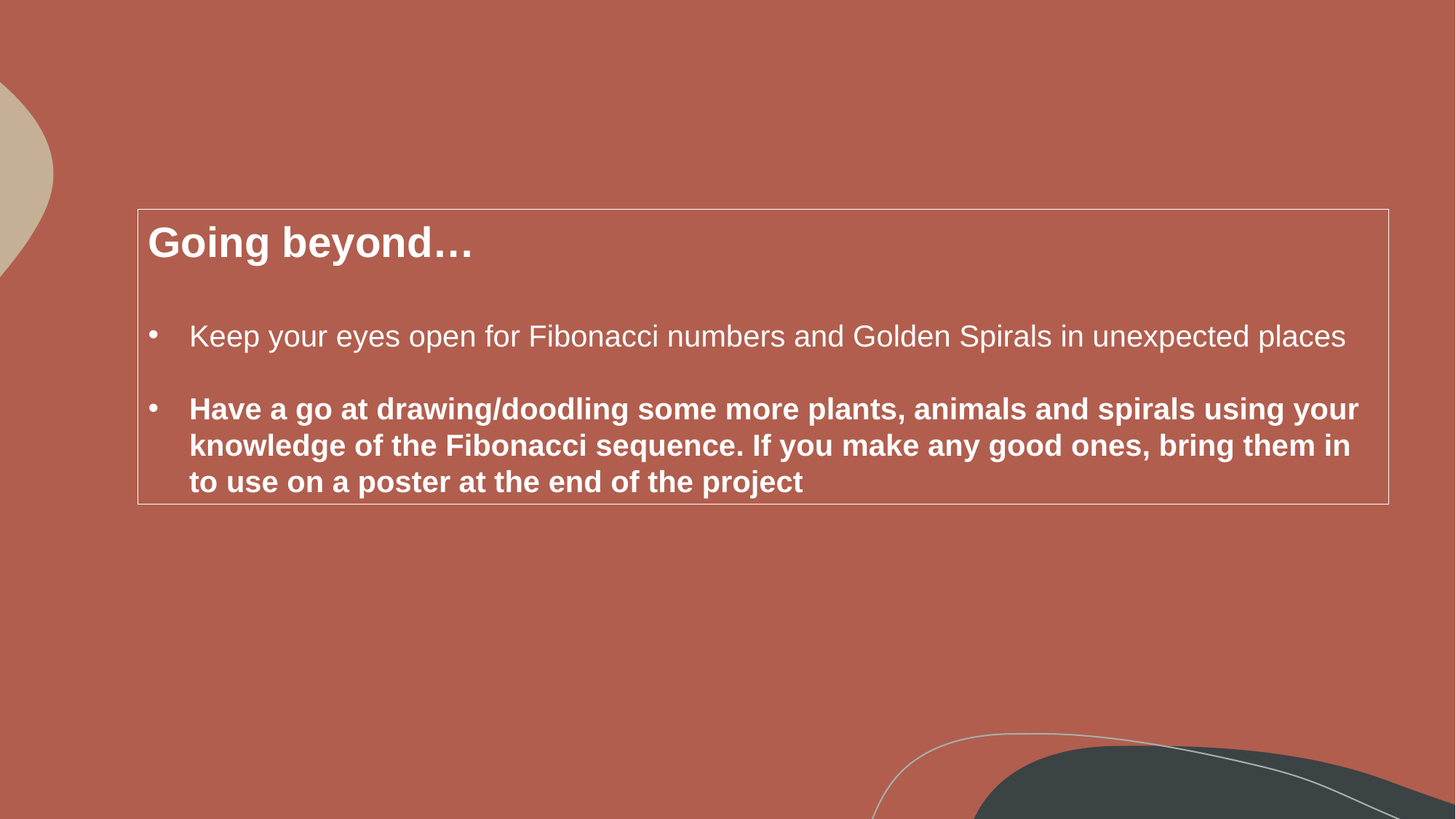

Going beyond…

Keep your eyes open for Fibonacci numbers and Golden Spirals in unexpected places

Have a go at drawing/doodling some more plants, animals and spirals using your knowledge of the Fibonacci sequence. If you make any good ones, bring them in to use on a poster at the end of the project